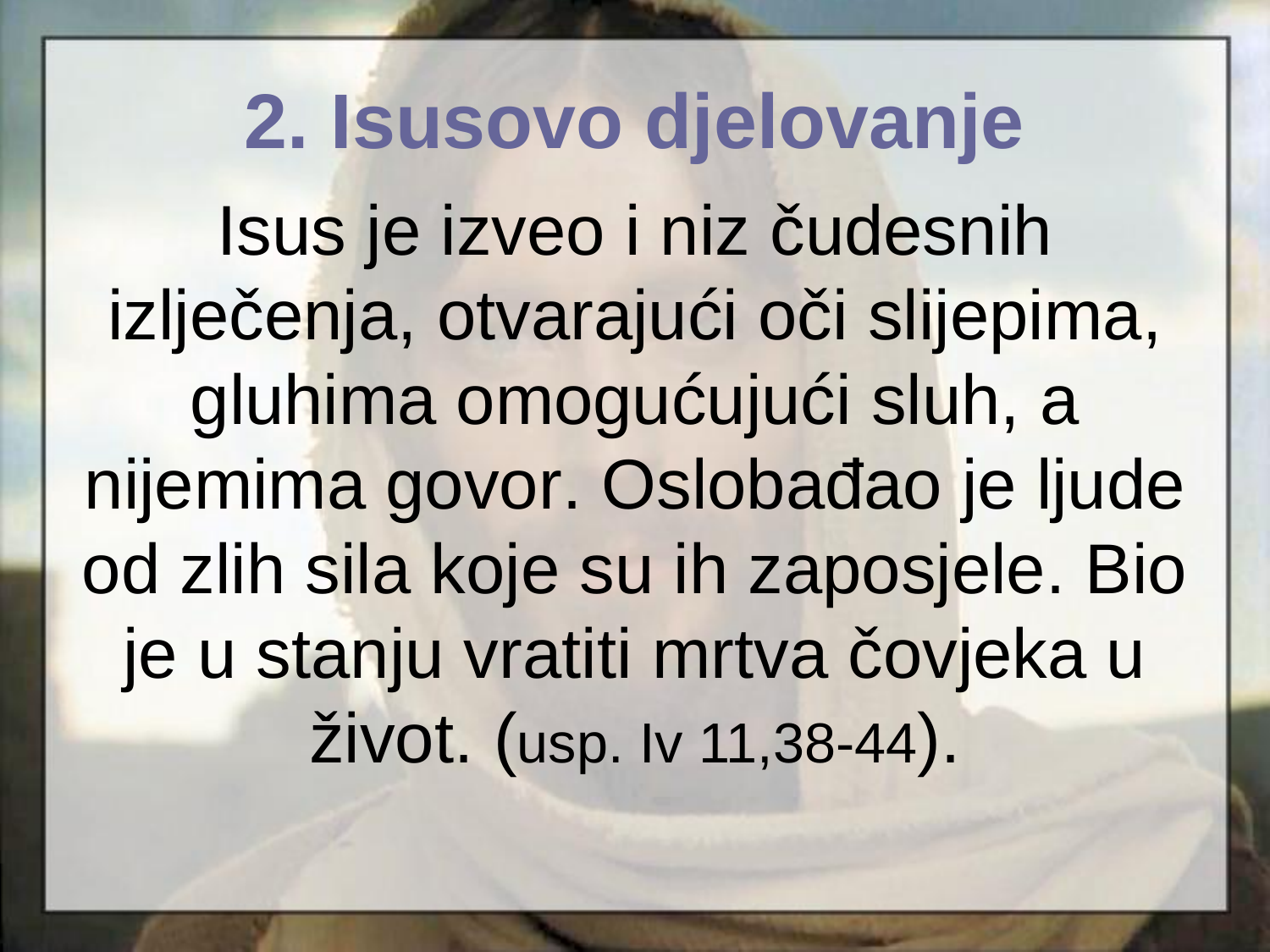

2. Isusovo djelovanje
# Isus je izveo i niz čudesnih izlječenja, otvarajući oči slijepima, gluhima omogućujući sluh, a nijemima govor. Oslobađao je ljude od zlih sila koje su ih zaposjele. Bio je u stanju vratiti mrtva čovjeka u život. (usp. Iv 11,38-44).